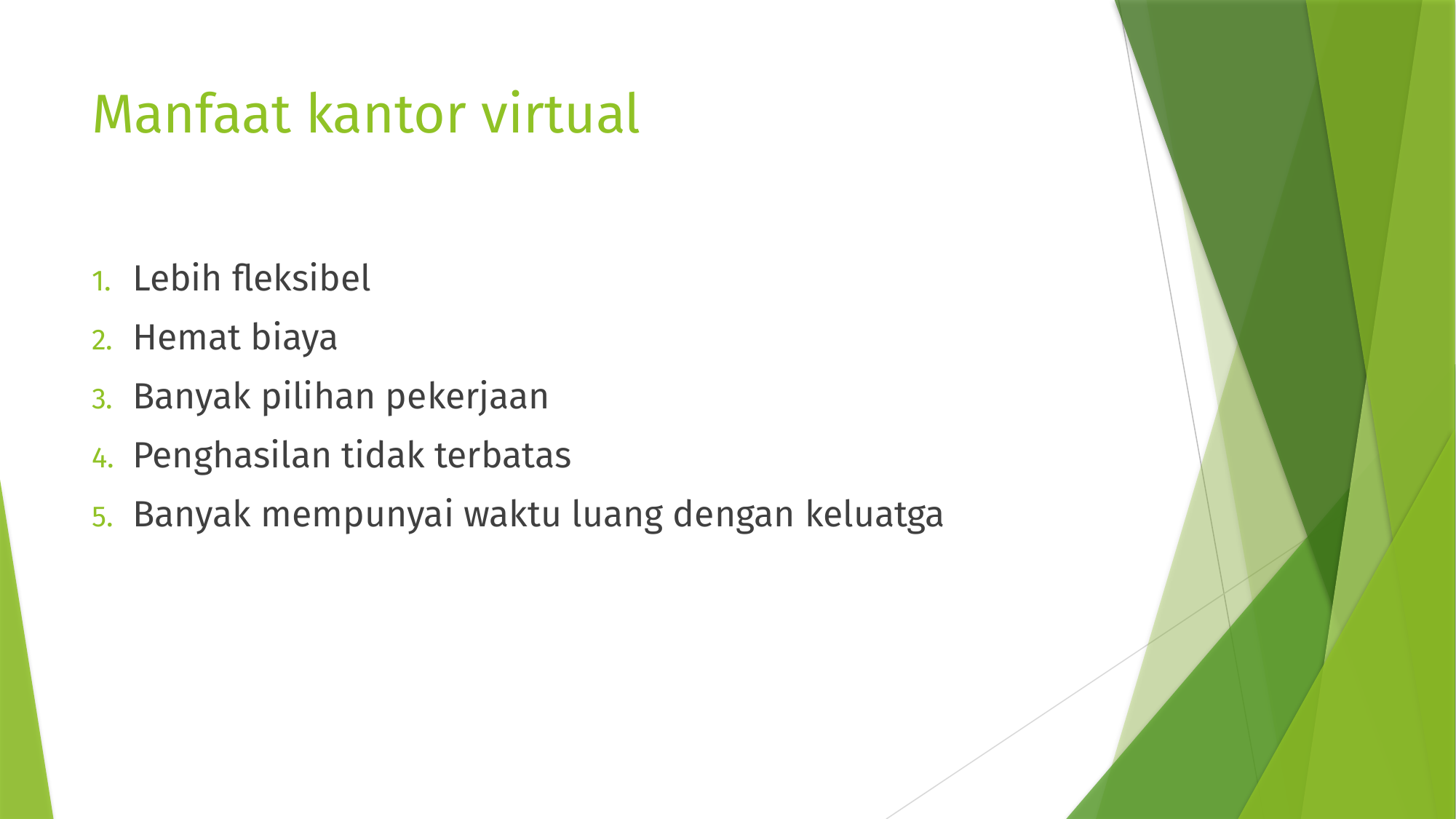

# Manfaat kantor virtual
Lebih fleksibel
Hemat biaya
Banyak pilihan pekerjaan
Penghasilan tidak terbatas
Banyak mempunyai waktu luang dengan keluatga